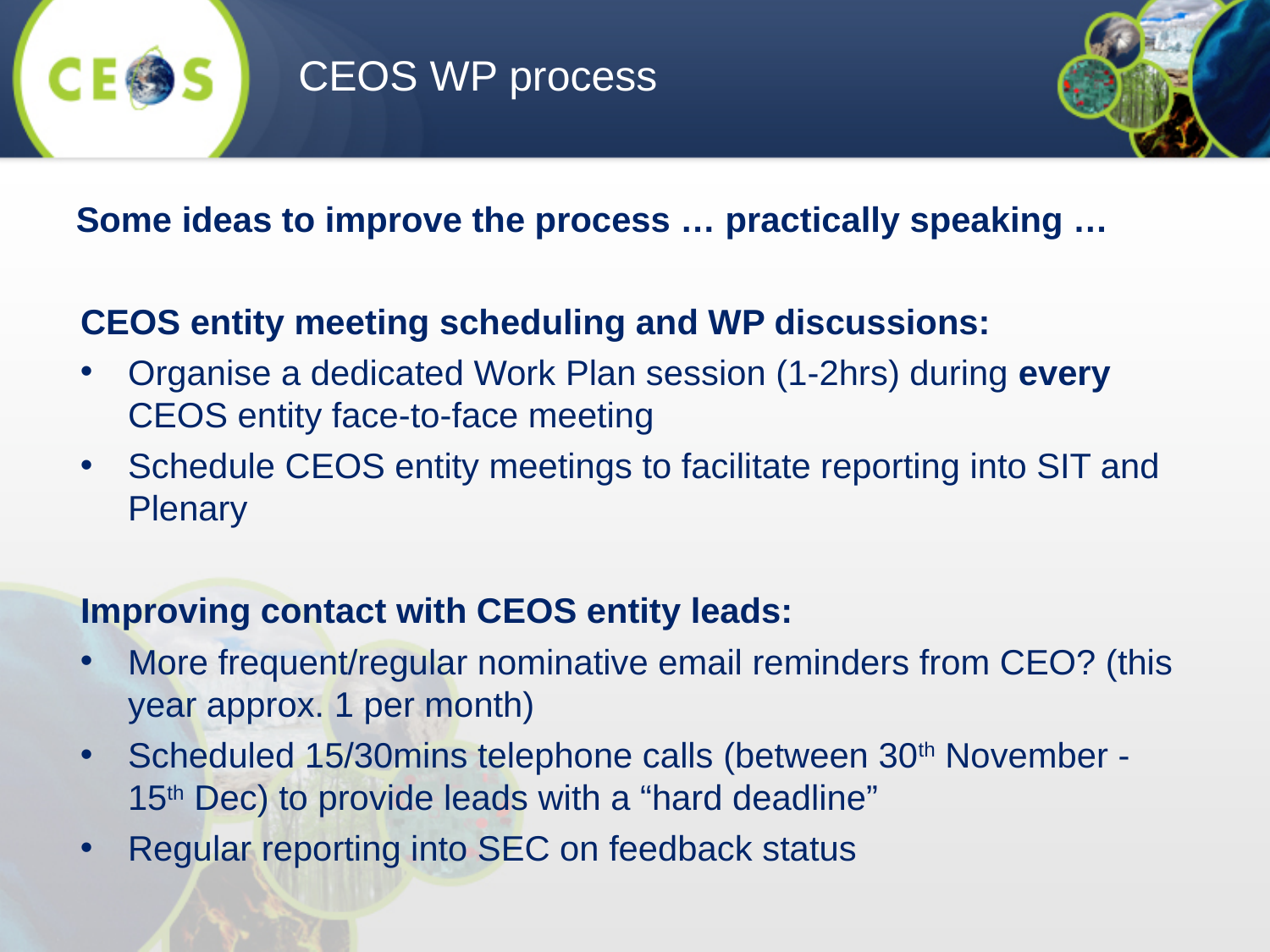

CEOS WP process
Some ideas to improve the process … practically speaking …

CEOS entity meeting scheduling and WP discussions:
Organise a dedicated Work Plan session (1-2hrs) during every CEOS entity face-to-face meeting
Schedule CEOS entity meetings to facilitate reporting into SIT and Plenary

Improving contact with CEOS entity leads:
More frequent/regular nominative email reminders from CEO? (this year approx. 1 per month)
Scheduled 15/30mins telephone calls (between 30th November -15th Dec) to provide leads with a “hard deadline”
Regular reporting into SEC on feedback status